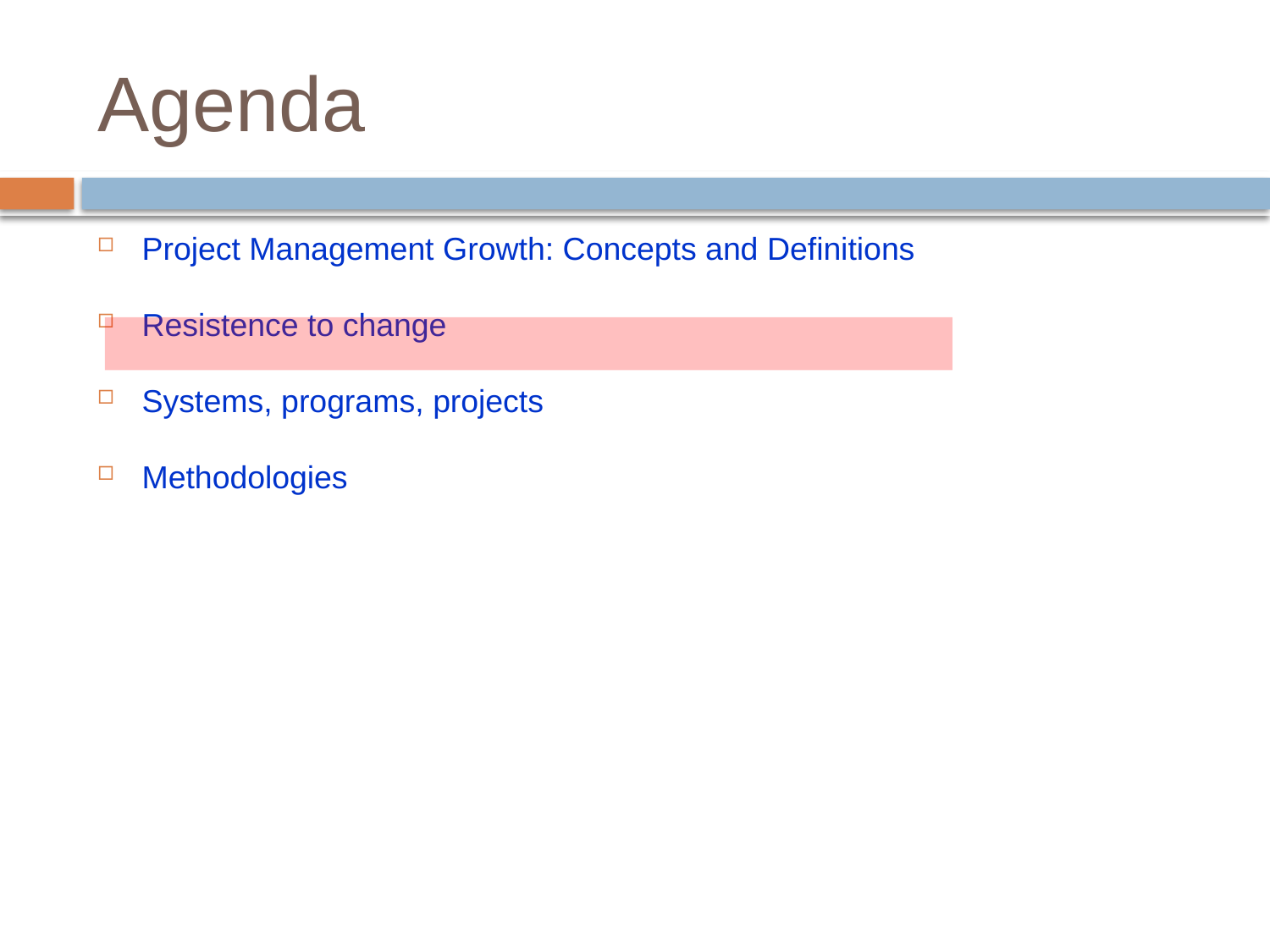

# Agenda
Project Management Growth: Concepts and Definitions

Resistence to change

Systems, programs, projects

Methodologies